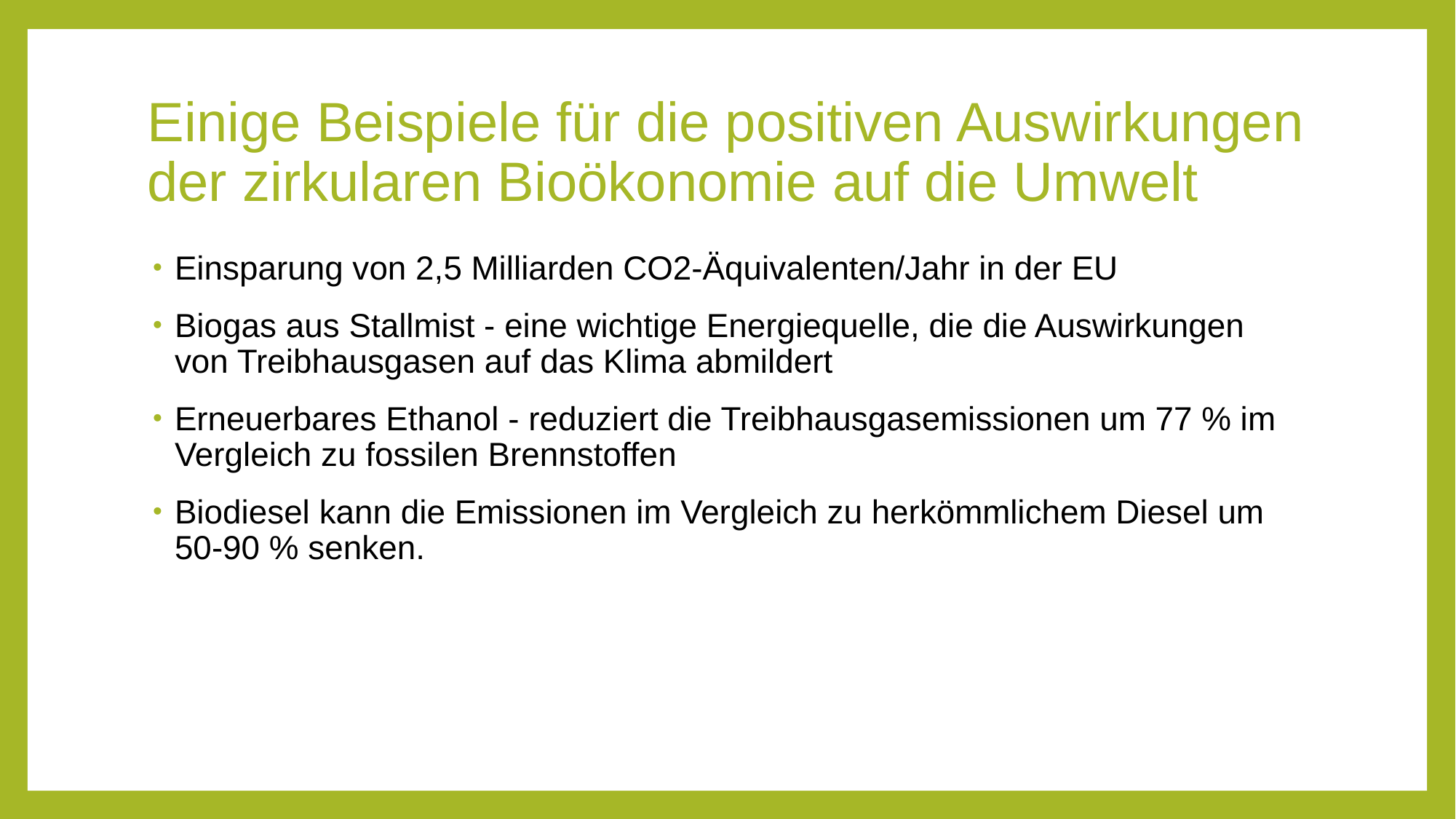

# Einige Beispiele für die positiven Auswirkungen der zirkularen Bioökonomie auf die Umwelt
Einsparung von 2,5 Milliarden CO2-Äquivalenten/Jahr in der EU
Biogas aus Stallmist - eine wichtige Energiequelle, die die Auswirkungen von Treibhausgasen auf das Klima abmildert
Erneuerbares Ethanol - reduziert die Treibhausgasemissionen um 77 % im Vergleich zu fossilen Brennstoffen
Biodiesel kann die Emissionen im Vergleich zu herkömmlichem Diesel um 50-90 % senken.